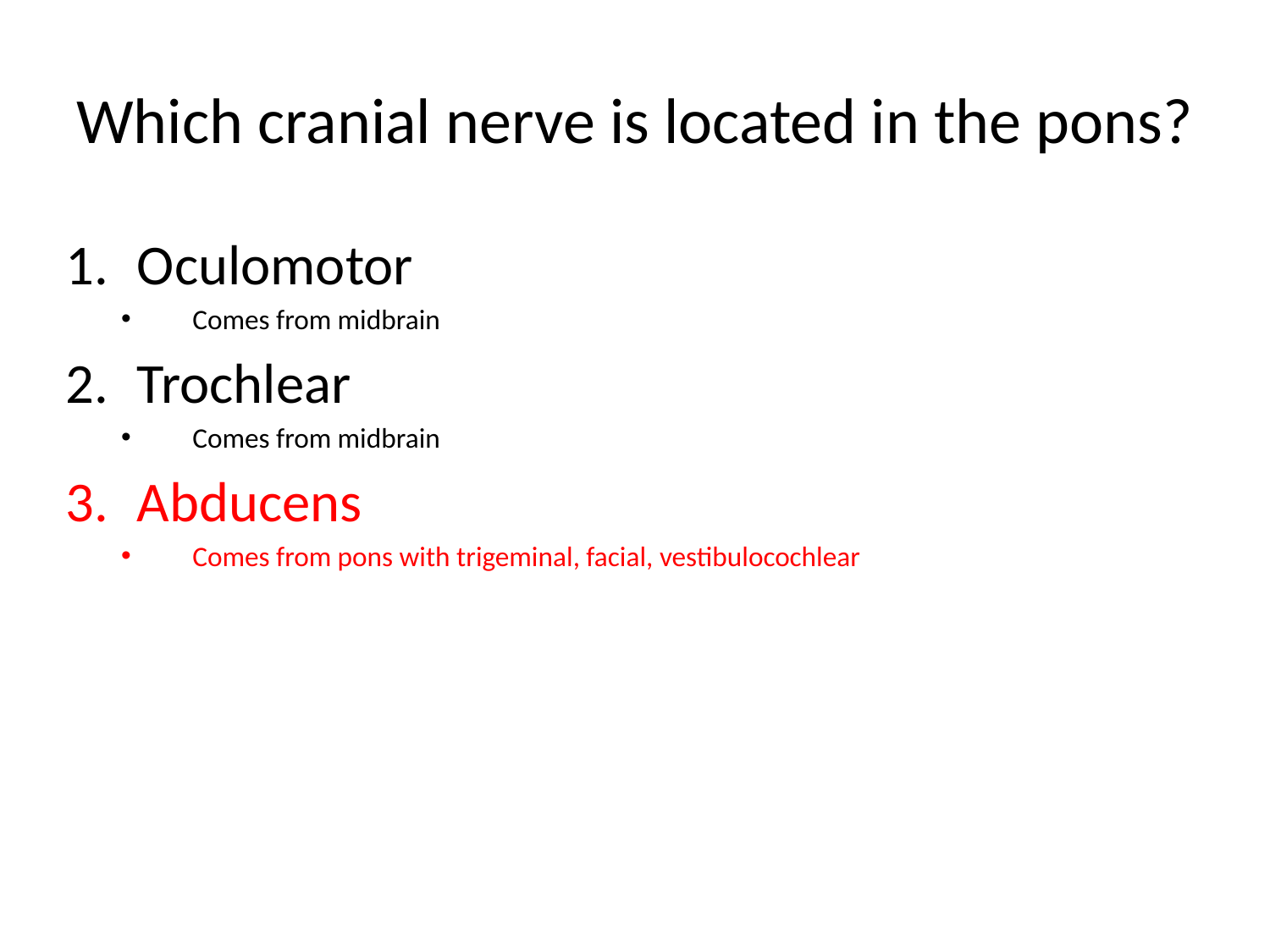

# Which cranial nerve is located in the pons?
Oculomotor
Comes from midbrain
Trochlear
Comes from midbrain
Abducens
Comes from pons with trigeminal, facial, vestibulocochlear